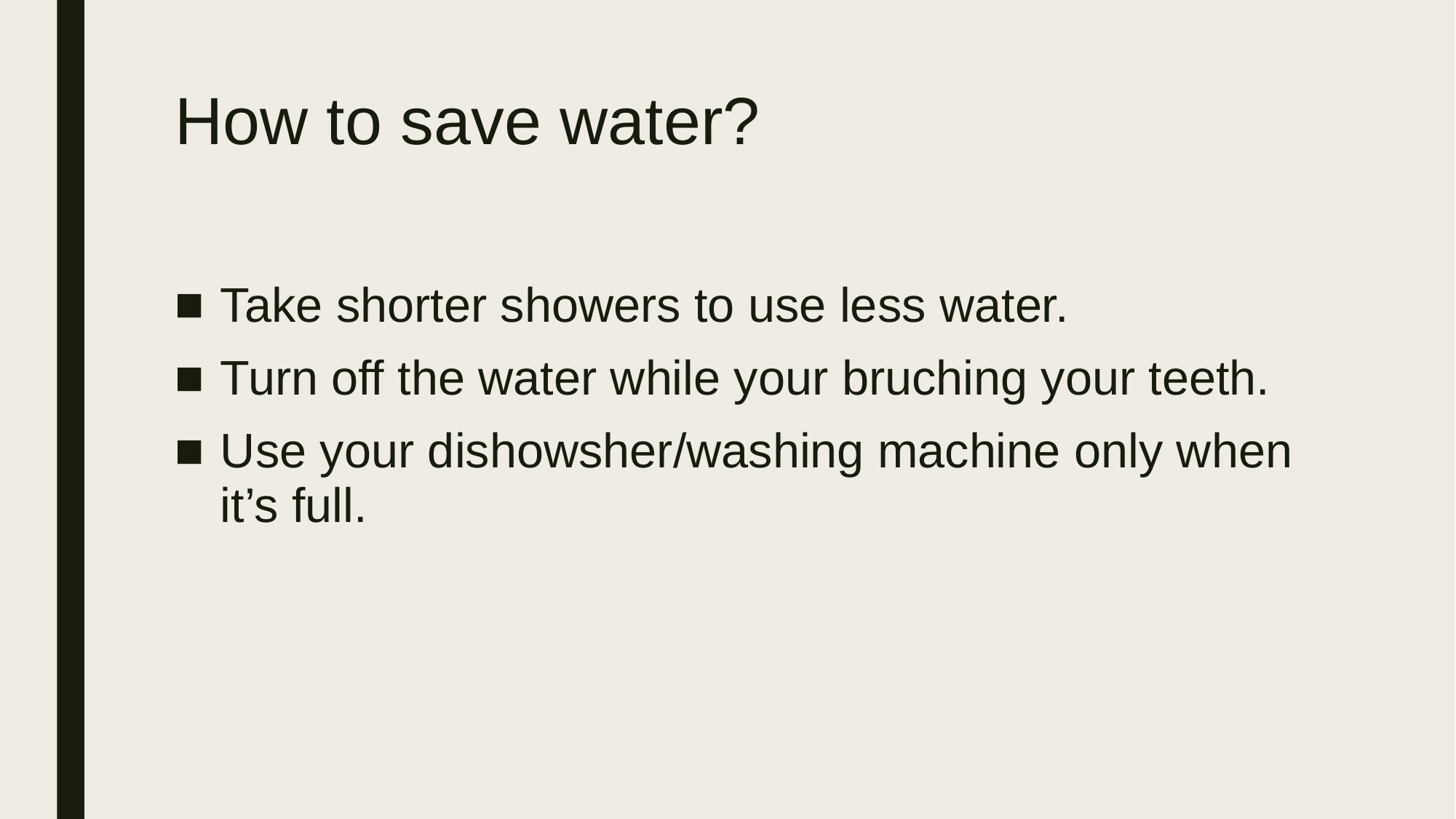

# How to save water?
Take shorter showers to use less water.
Turn off the water while your bruching your teeth.
Use your dishowsher/washing machine only when it’s full.